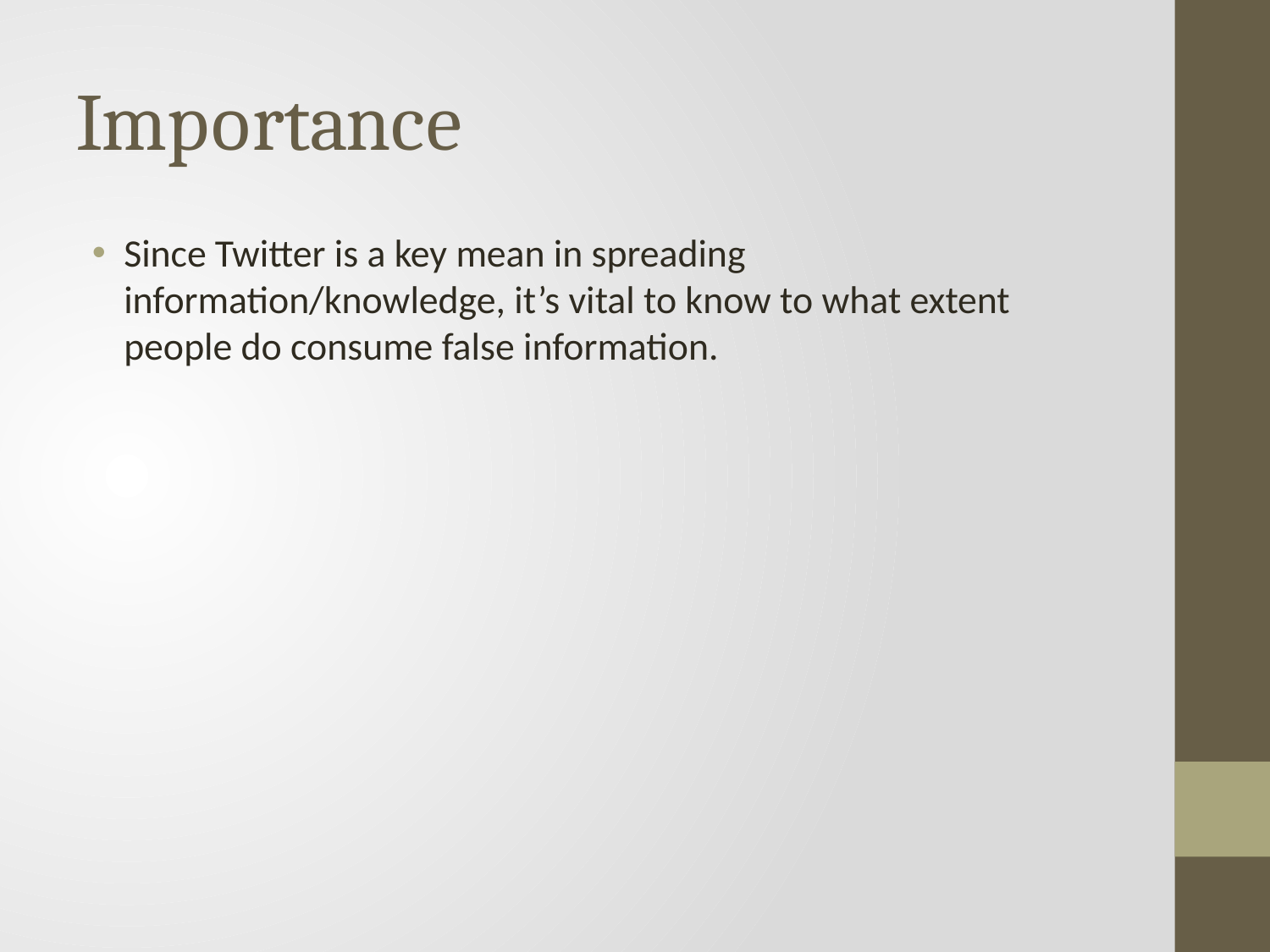

# Importance
Since Twitter is a key mean in spreading information/knowledge, it’s vital to know to what extent people do consume false information.